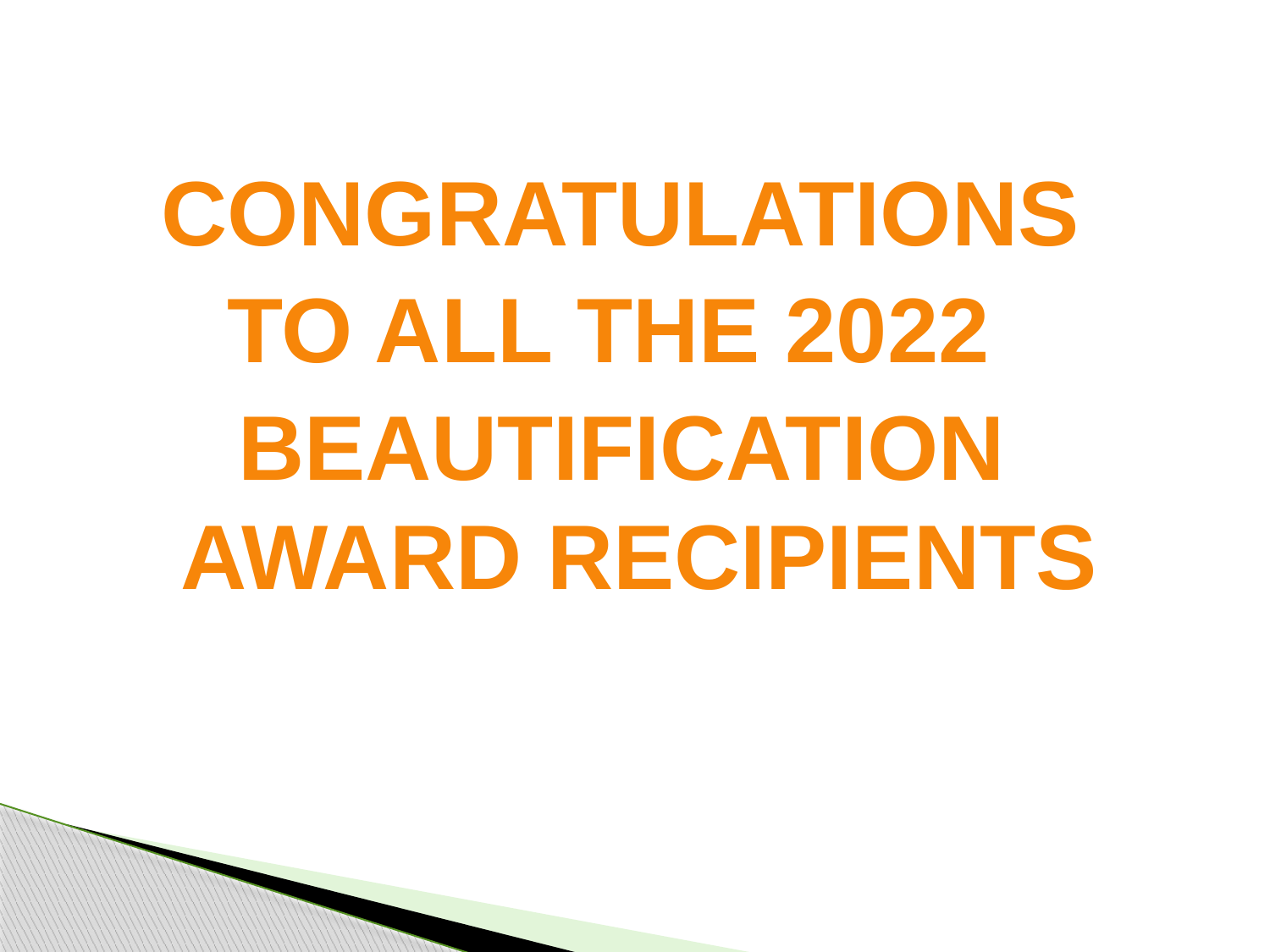

#
 CONGRATULATIONS
TO ALL THE 2022
BEAUTIFICATION AWARD RECIPIENTS